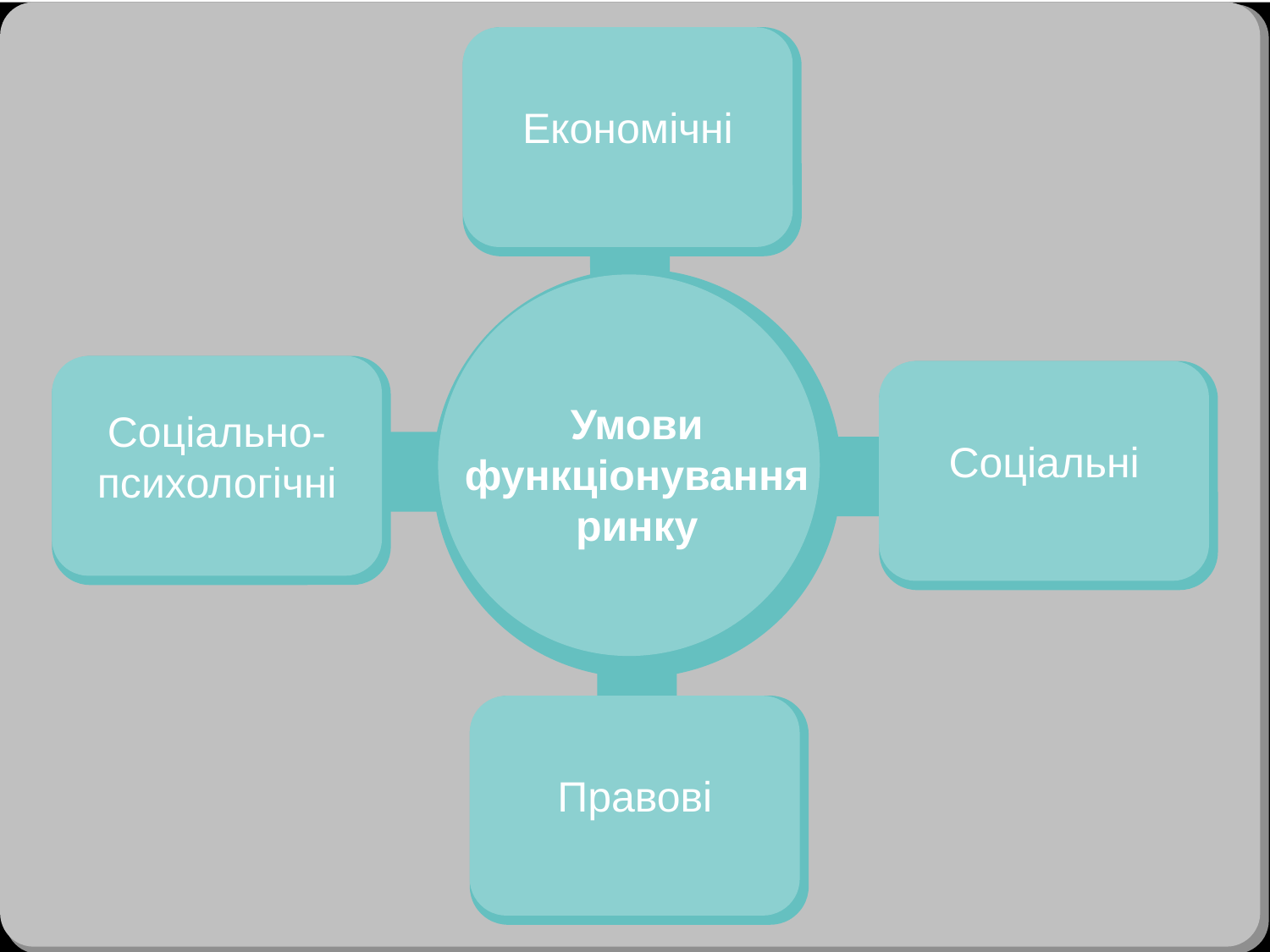

Економічні

Умови функціонування ринку

Соціально- психологічні

Соціальні

Правові